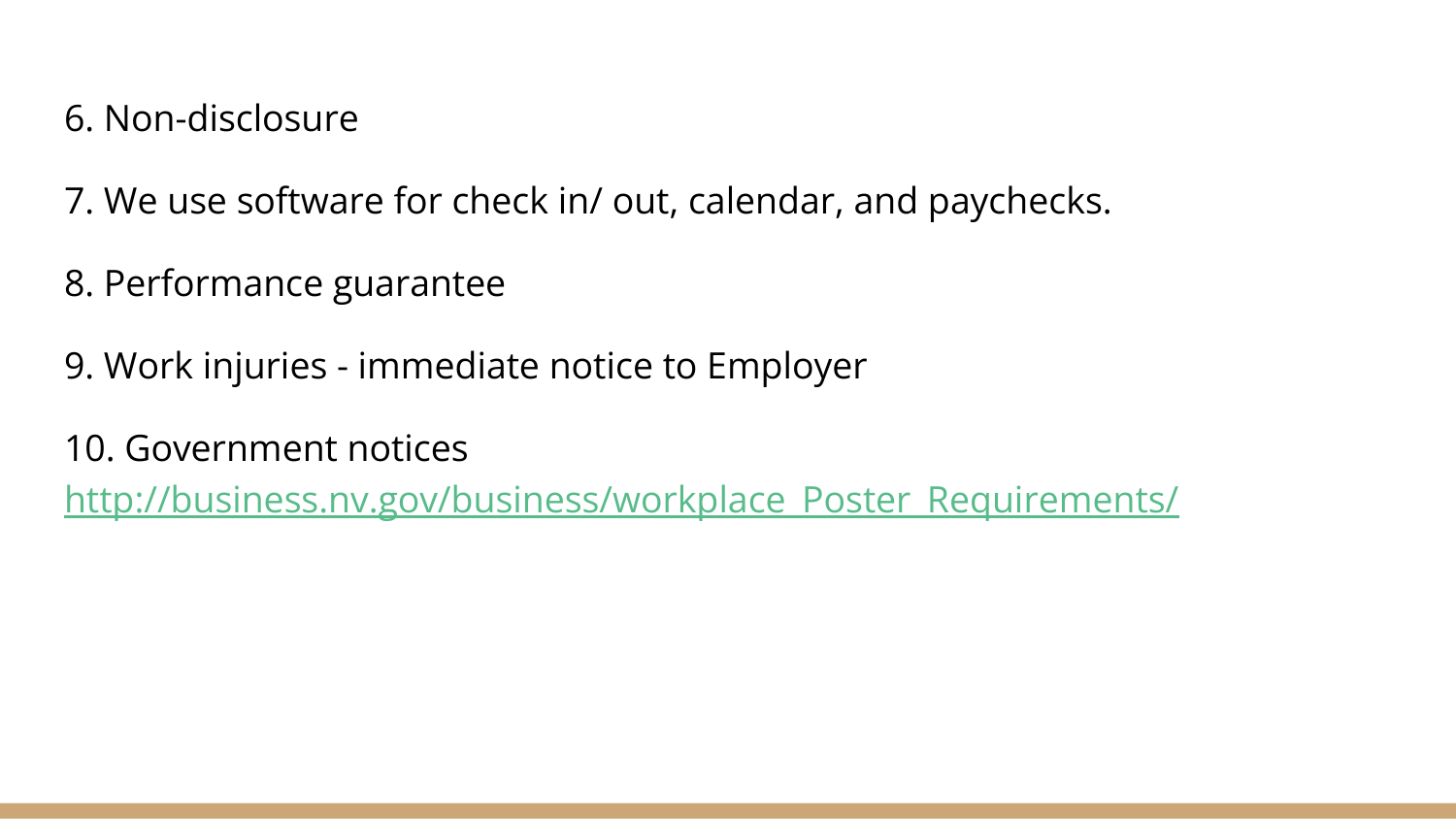

6. Non-disclosure
7. We use software for check in/ out, calendar, and paychecks.
8. Performance guarantee
9. Work injuries - immediate notice to Employer
10. Government notices http://business.nv.gov/business/workplace_Poster_Requirements/